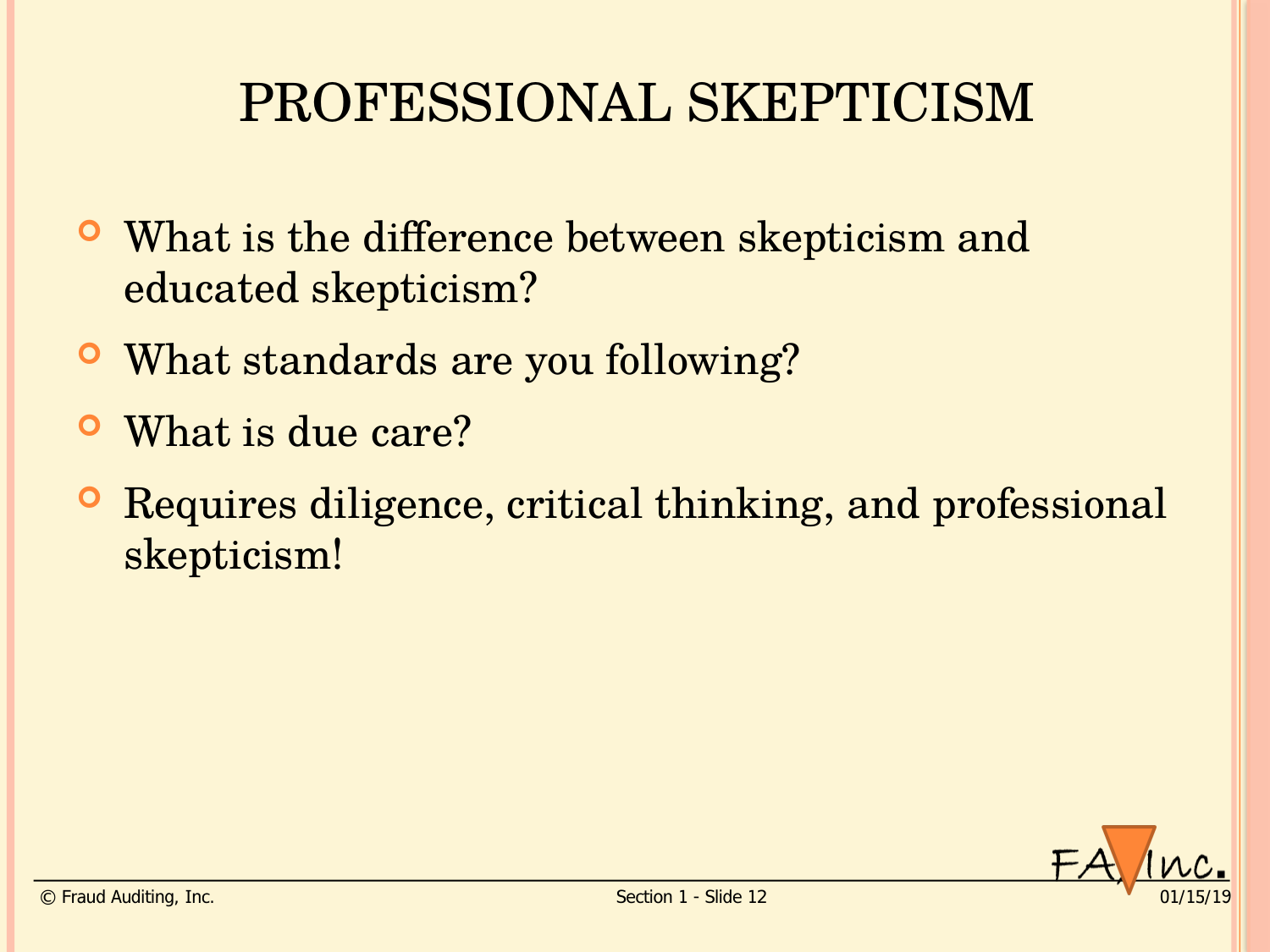

# Professional Skepticism
What is the difference between skepticism and educated skepticism?
What standards are you following?
What is due care?
Requires diligence, critical thinking, and professional skepticism!